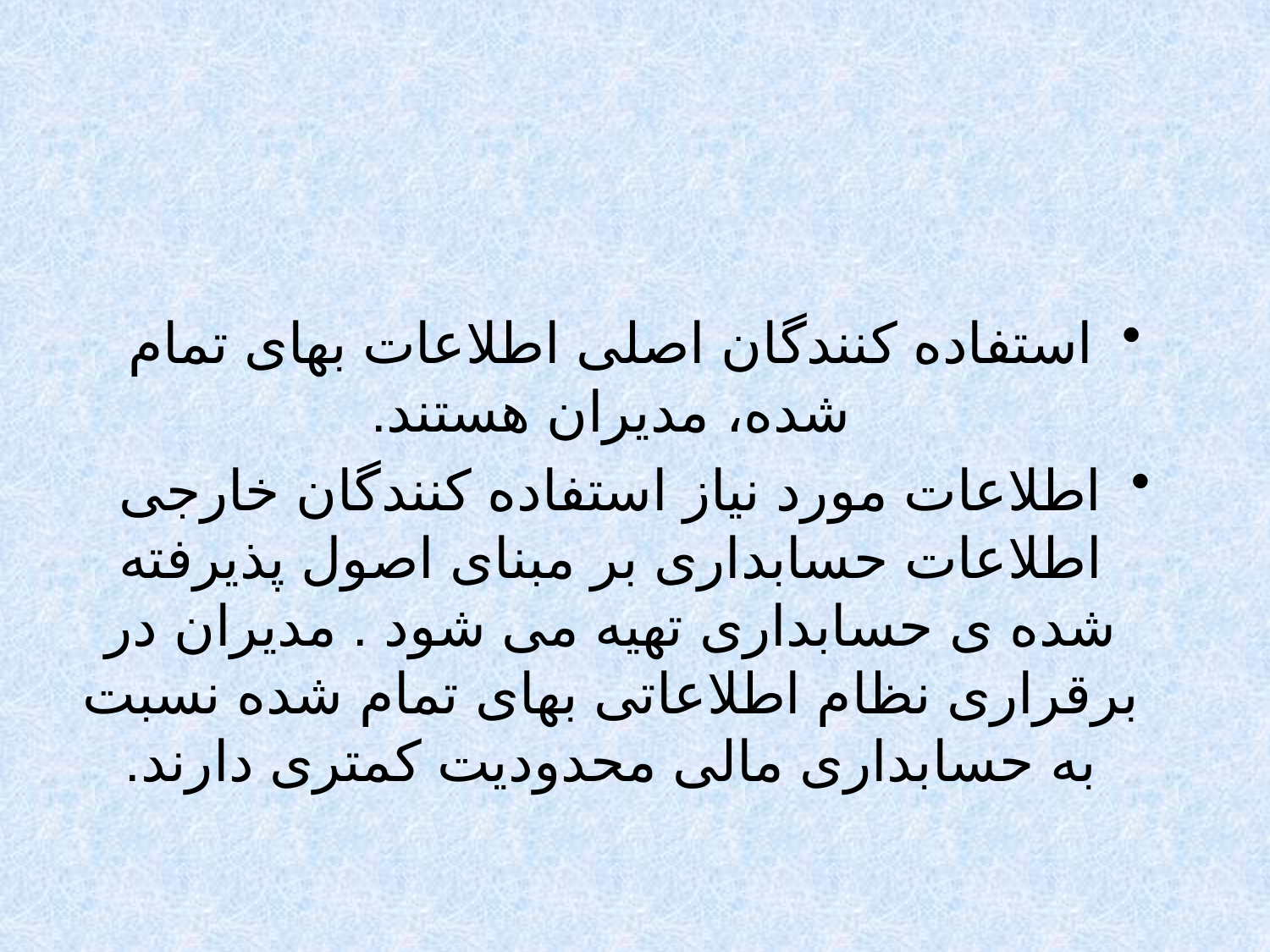

#

استفاده کنندگان اصلی اطلاعات بهای تمام شده، مدیران هستند.
اطلاعات مورد نیاز استفاده کنندگان خارجی اطلاعات حسابداری بر مبنای اصول پذیرفته شده ی حسابداری تهیه می شود . مدیران در برقراری نظام اطلاعاتی بهای تمام شده نسبت به حسابداری مالی محدودیت کمتری دارند.